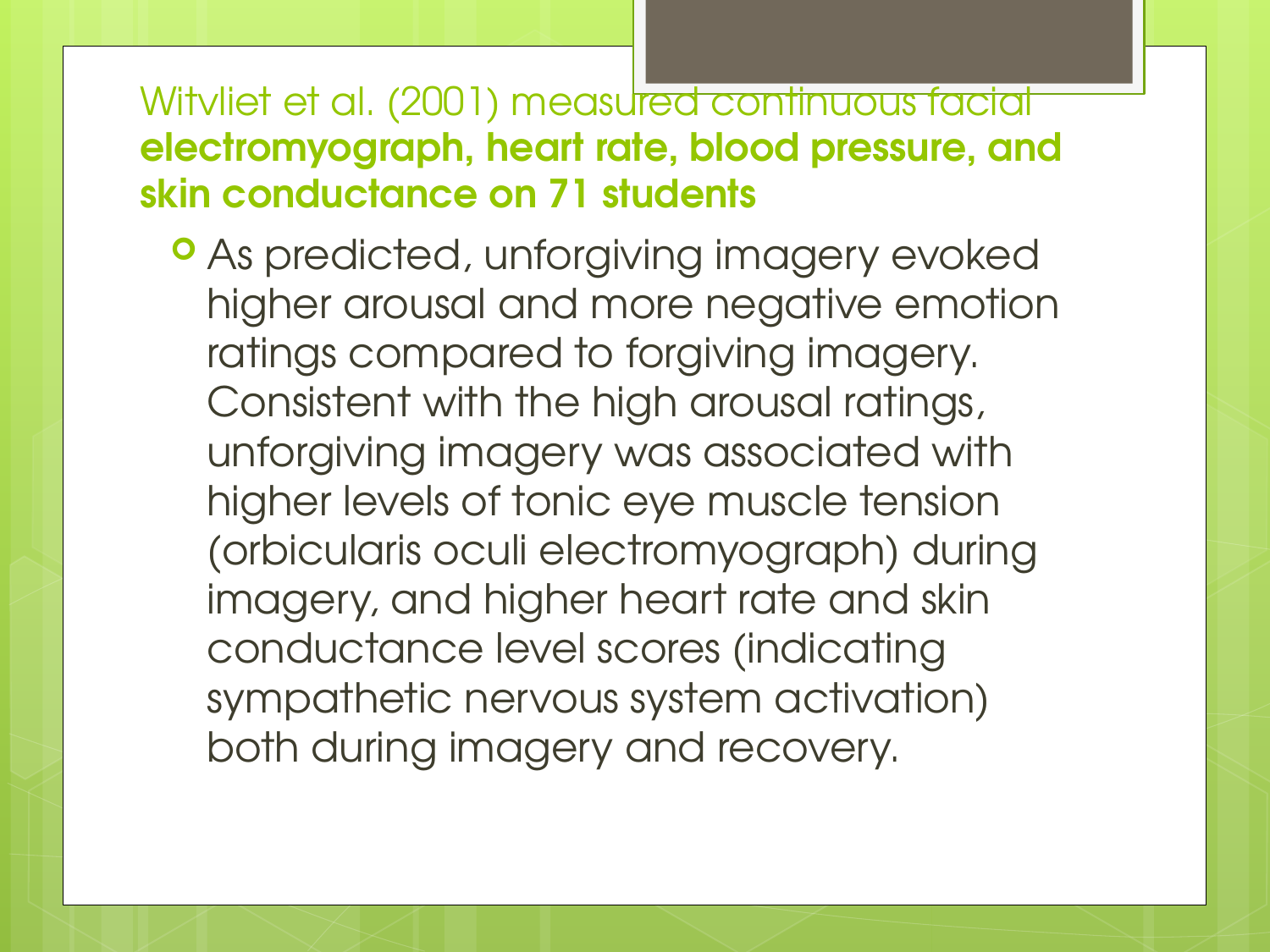

# Witvliet et al. (2001) measured continuous facial electromyograph, heart rate, blood pressure, and skin conductance on 71 students
As predicted, unforgiving imagery evoked higher arousal and more negative emotion ratings compared to forgiving imagery. Consistent with the high arousal ratings, unforgiving imagery was associated with higher levels of tonic eye muscle tension (orbicularis oculi electromyograph) during imagery, and higher heart rate and skin conductance level scores (indicating sympathetic nervous system activation) both during imagery and recovery.